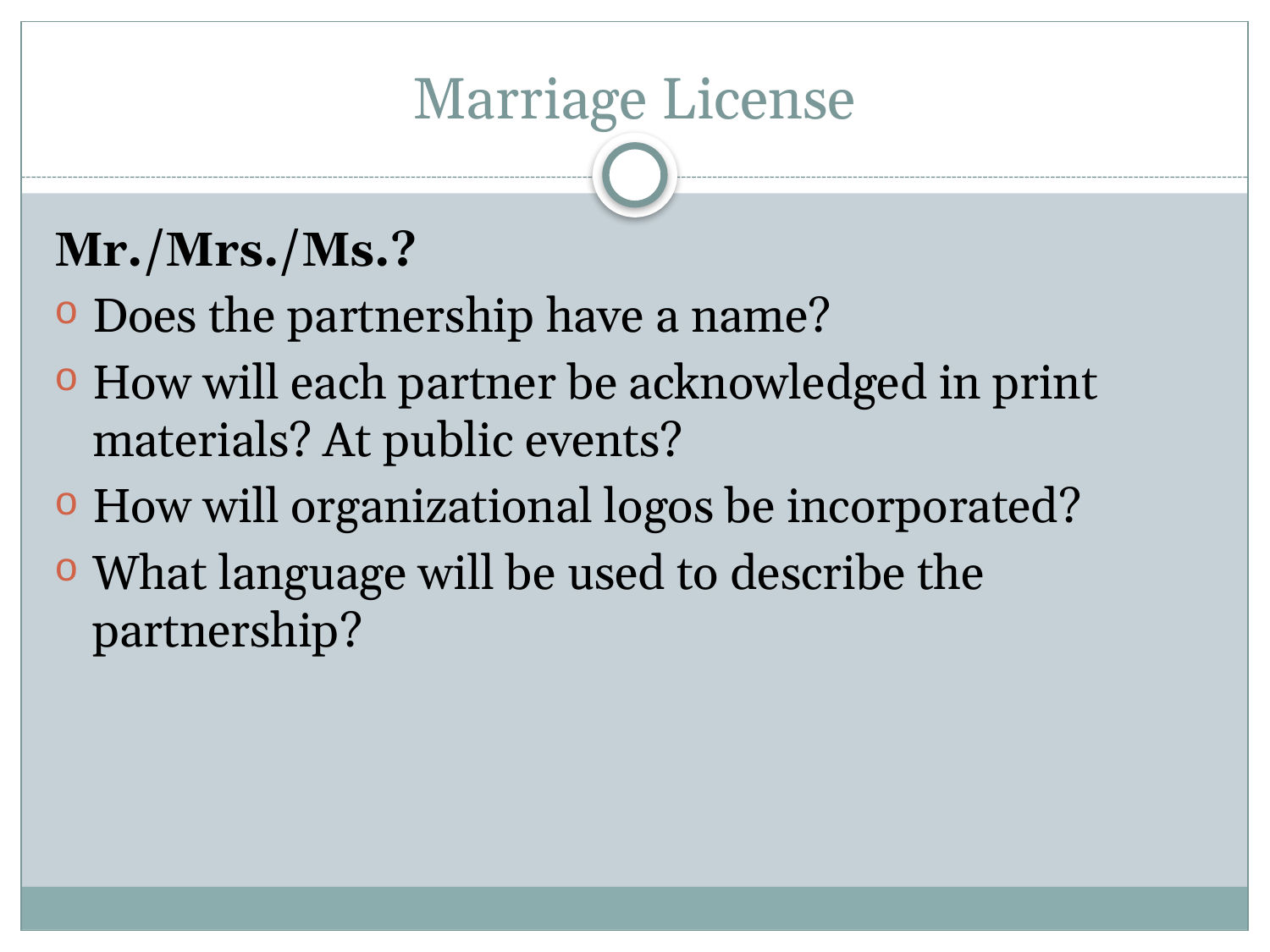

# Marriage License
Mr./Mrs./Ms.?
Does the partnership have a name?
How will each partner be acknowledged in print materials? At public events?
How will organizational logos be incorporated?
What language will be used to describe the partnership?